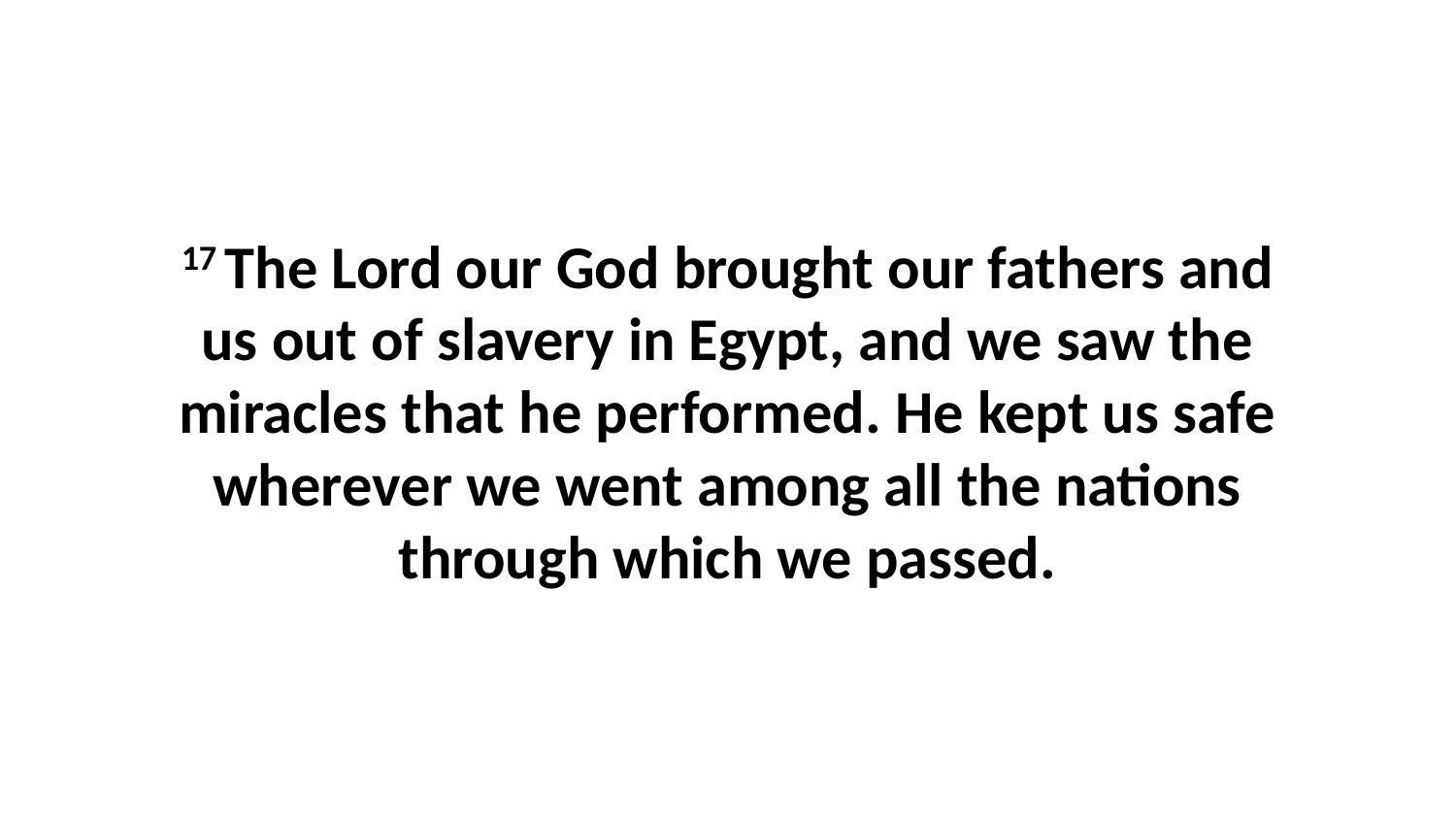

17 The Lord our God brought our fathers and us out of slavery in Egypt, and we saw the miracles that he performed. He kept us safe wherever we went among all the nations through which we passed.